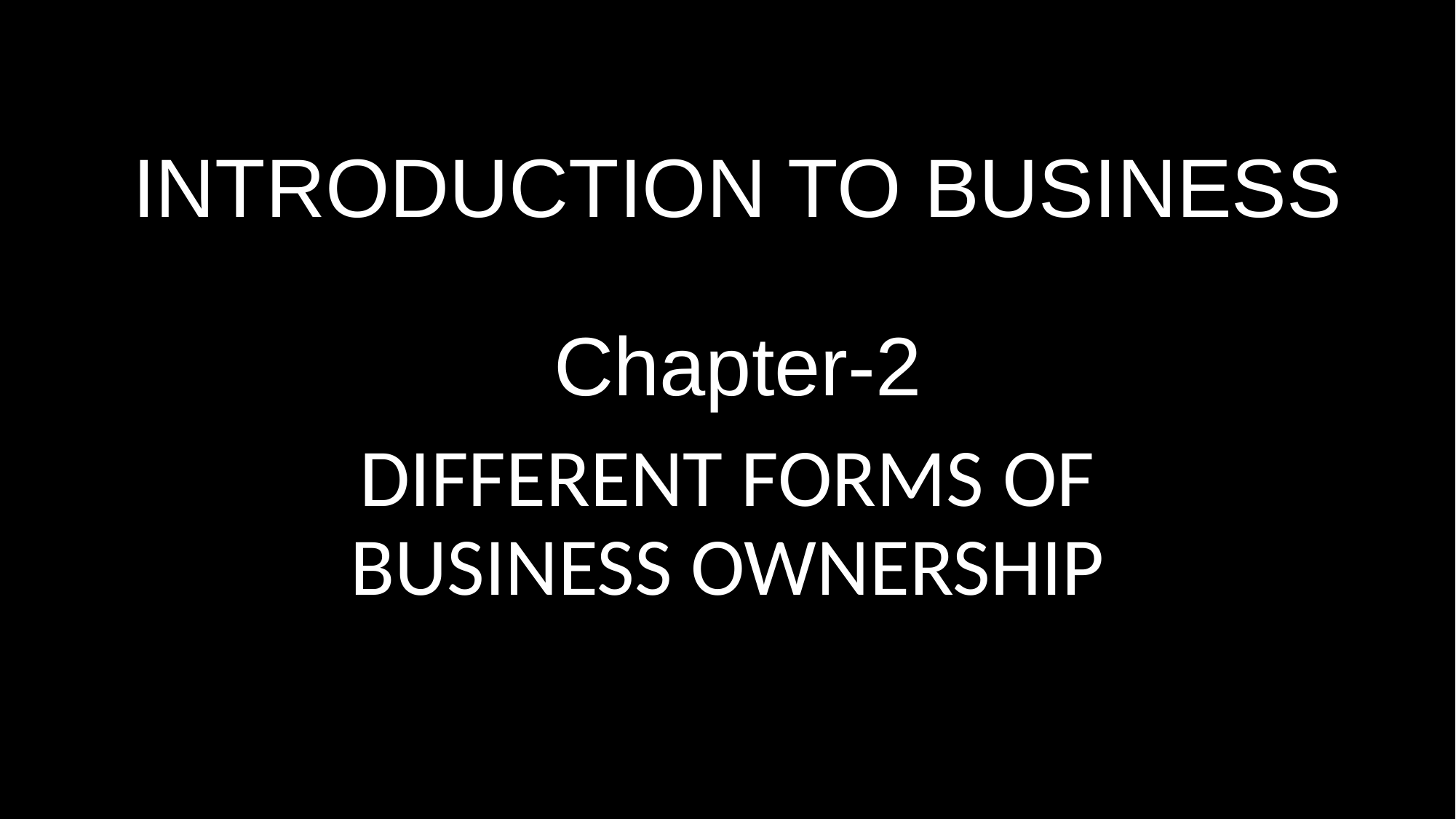

# INTRODUCTION TO BUSINESS Chapter-2
DIFFERENT FORMS OF BUSINESS OWNERSHIP